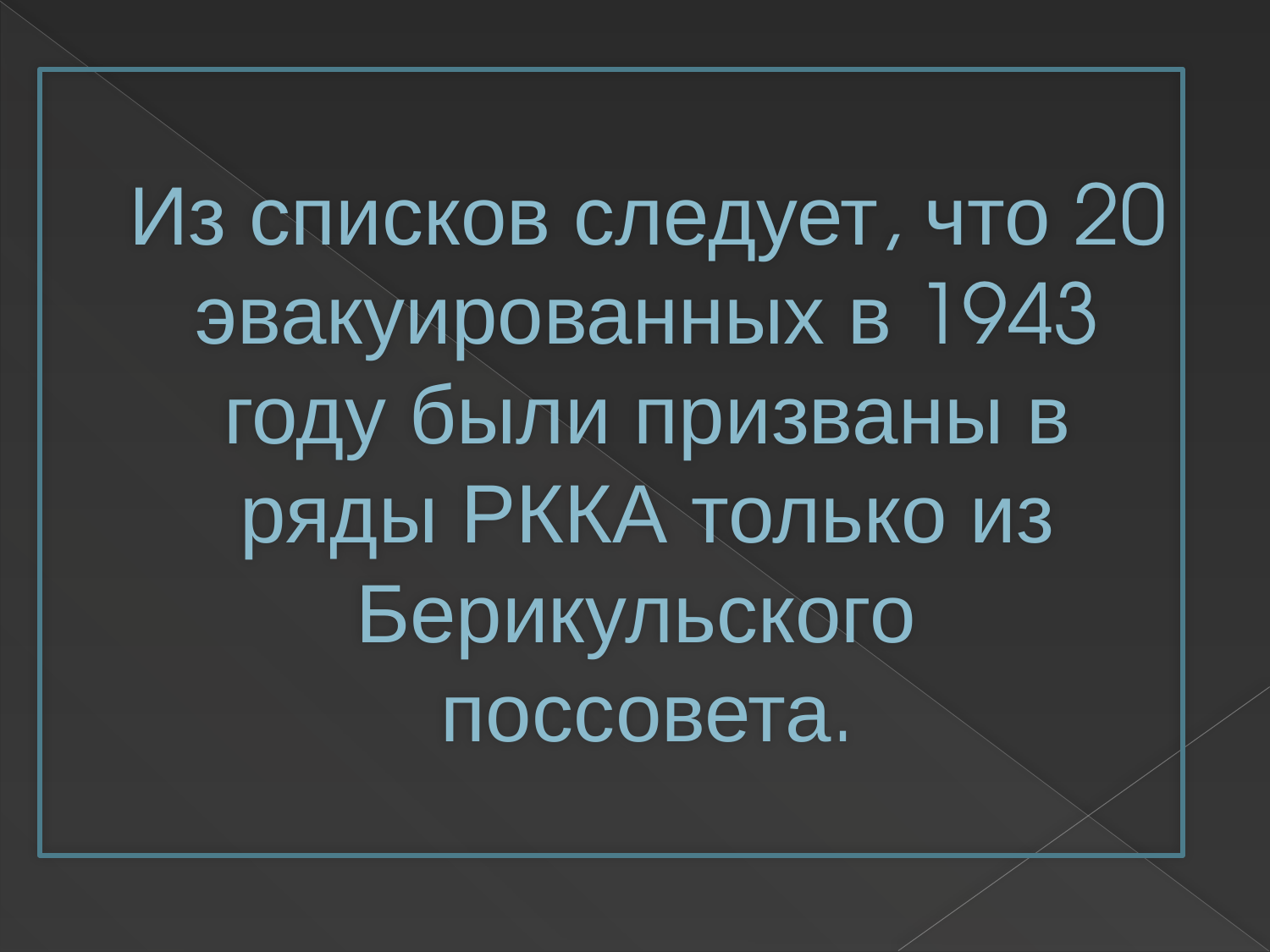

# Из списков следует, что 20 эвакуированных в 1943 году были призваны в ряды РККА только из Берикульского поссовета.